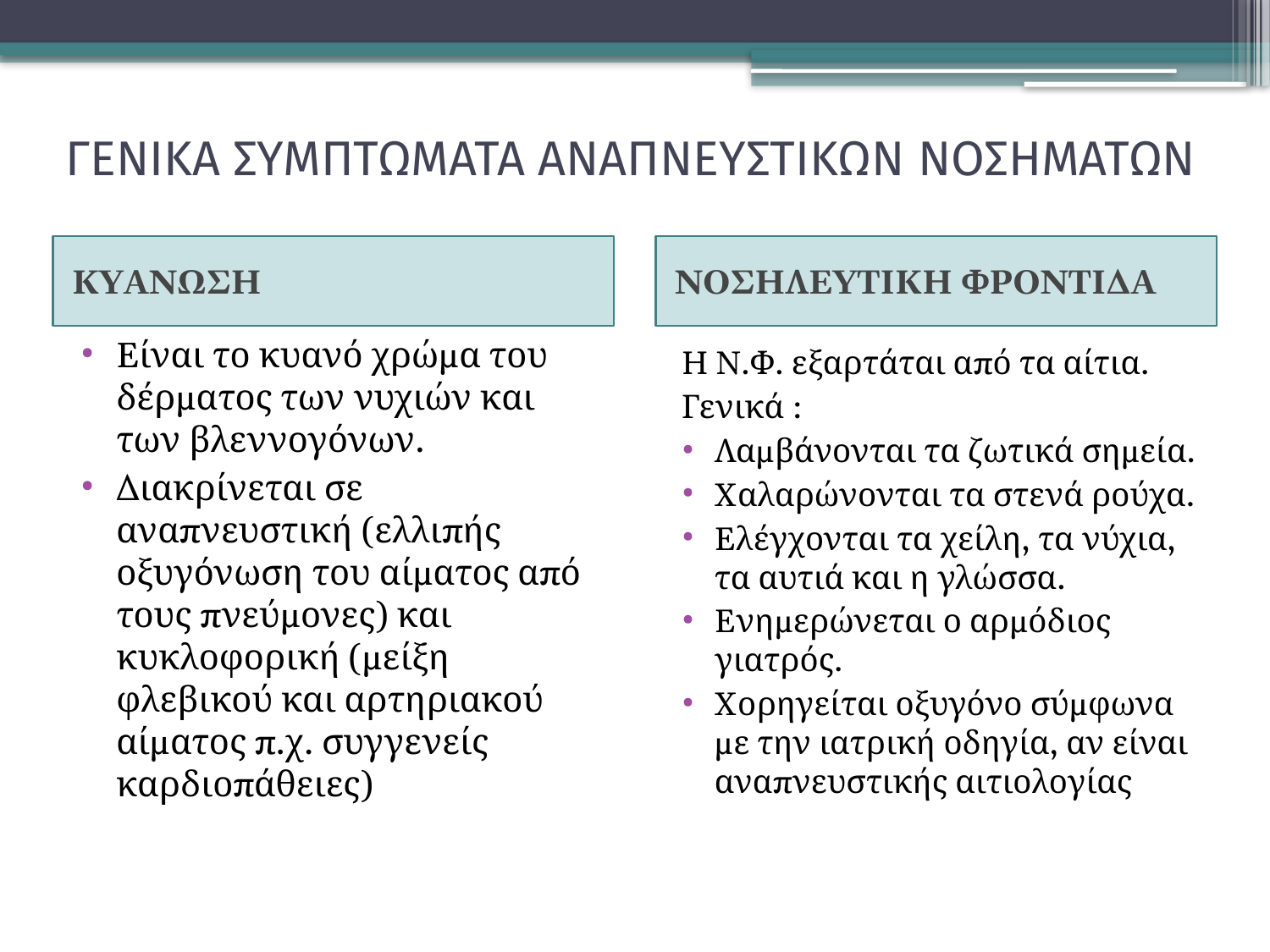

# ΓΕΝΙΚΑ ΣΥΜΠΤΩΜΑΤΑ ΑΝΑΠΝΕΥΣΤΙΚΩΝ ΝΟΣΗΜΑΤΩΝ
ΚΥΑΝΩΣΗ
ΝΟΣΗΛΕΥΤΙΚΗ ΦΡΟΝΤΙΔΑ
Είναι το κυανό χρώμα του δέρματος των νυχιών και των βλεννογόνων.
Διακρίνεται σε αναπνευστική (ελλιπής οξυγόνωση του αίματος από τους πνεύμονες) και κυκλοφορική (μείξη φλεβικού και αρτηριακού αίματος π.χ. συγγενείς καρδιοπάθειες)
Η Ν.Φ. εξαρτάται από τα αίτια.
Γενικά :
Λαμβάνονται τα ζωτικά σημεία.
Χαλαρώνονται τα στενά ρούχα.
Ελέγχονται τα χείλη, τα νύχια, τα αυτιά και η γλώσσα.
Ενημερώνεται ο αρμόδιος γιατρός.
Χορηγείται οξυγόνο σύμφωνα με την ιατρική οδηγία, αν είναι αναπνευστικής αιτιολογίας